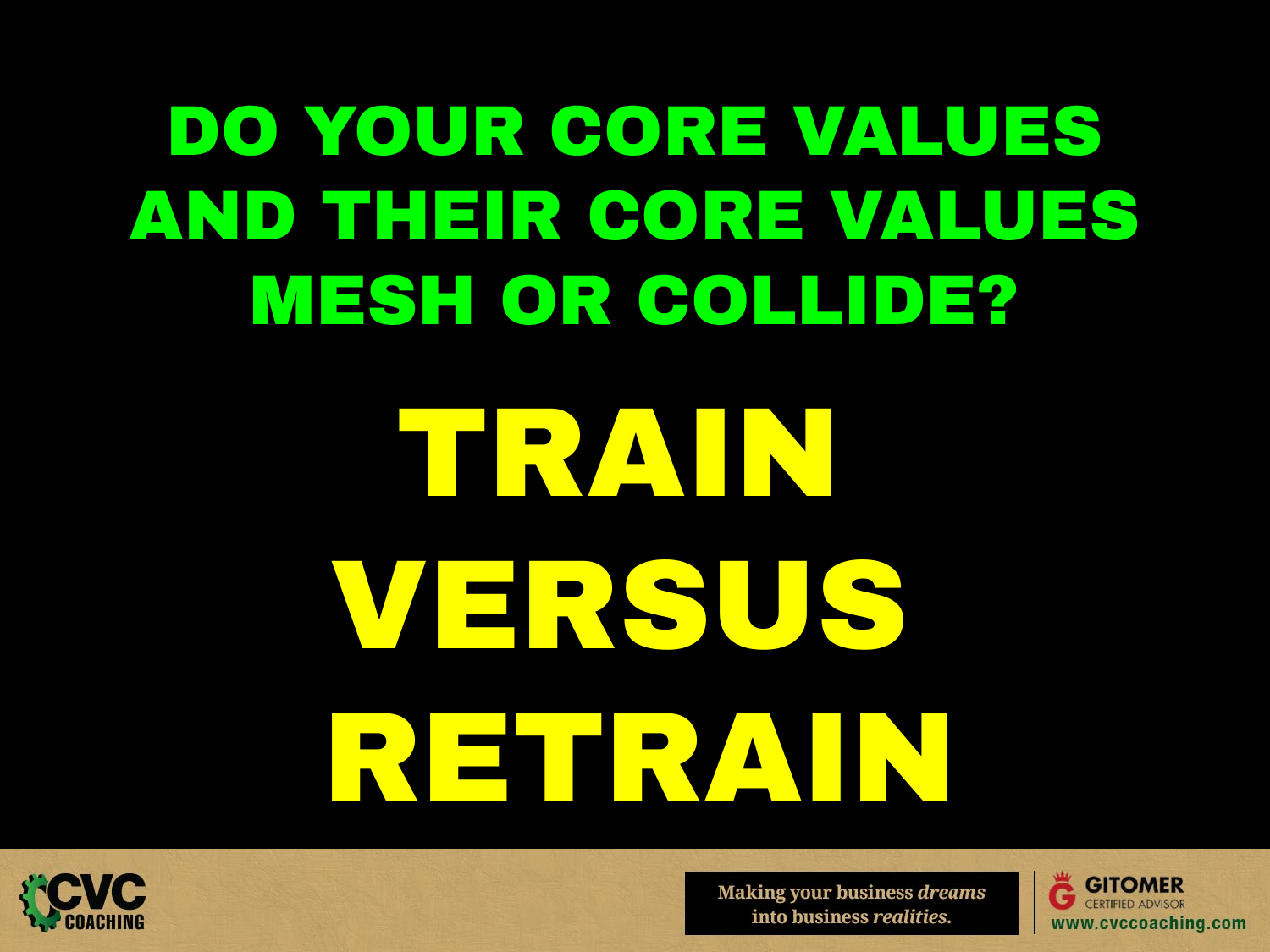

DO YOUR CORE VALUES
AND THEIR CORE VALUES
MESH OR COLLIDE?
TRAIN
VERSUS
RETRAIN